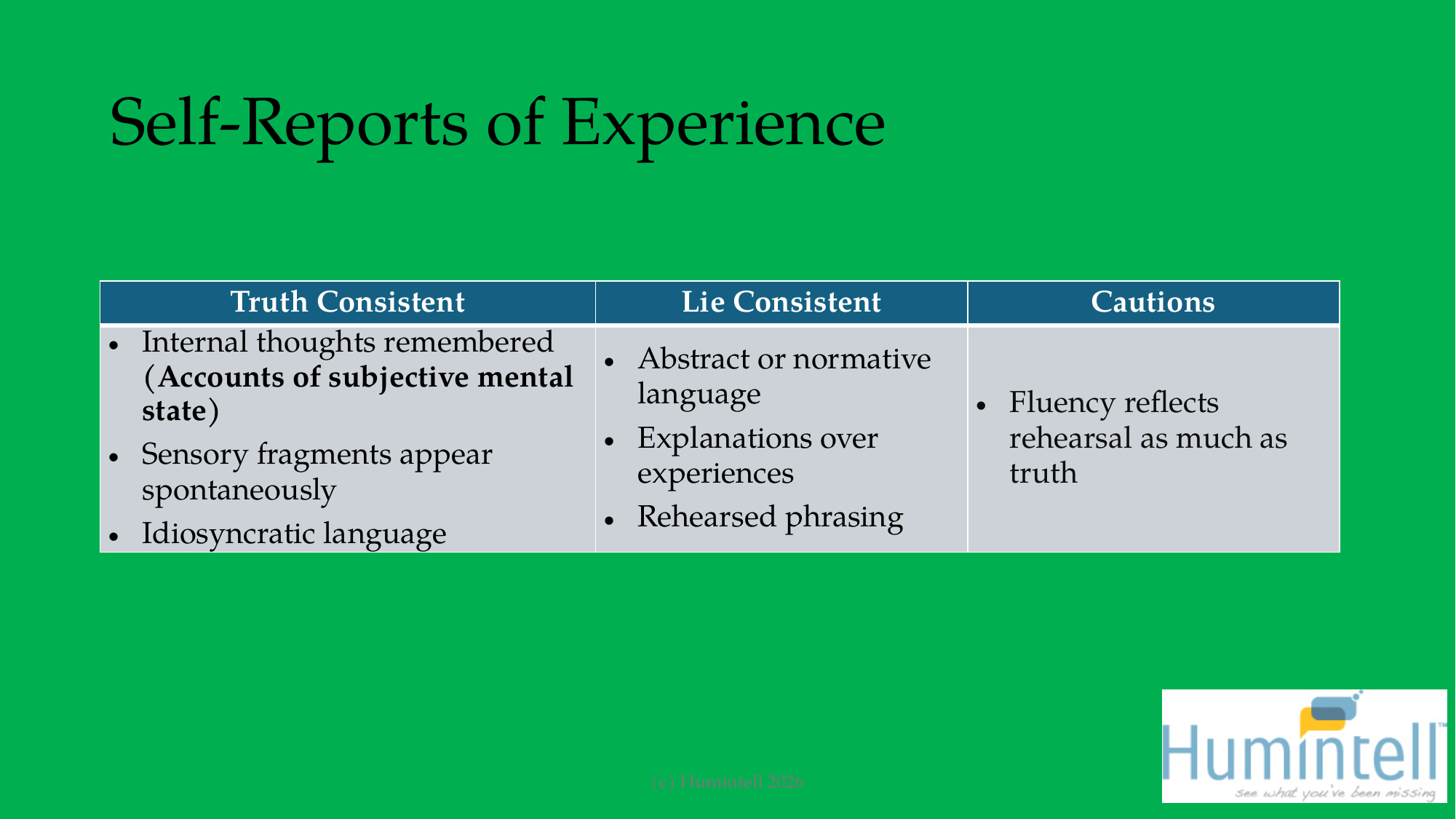

# Self-Reports of Experience
| Truth Consistent | Lie Consistent | Cautions |
| --- | --- | --- |
| Internal thoughts remembered (Accounts of subjective mental state) Sensory fragments appear spontaneously Idiosyncratic language | Abstract or normative language Explanations over experiences Rehearsed phrasing | Fluency reflects rehearsal as much as truth |
(c) Humintell 2026